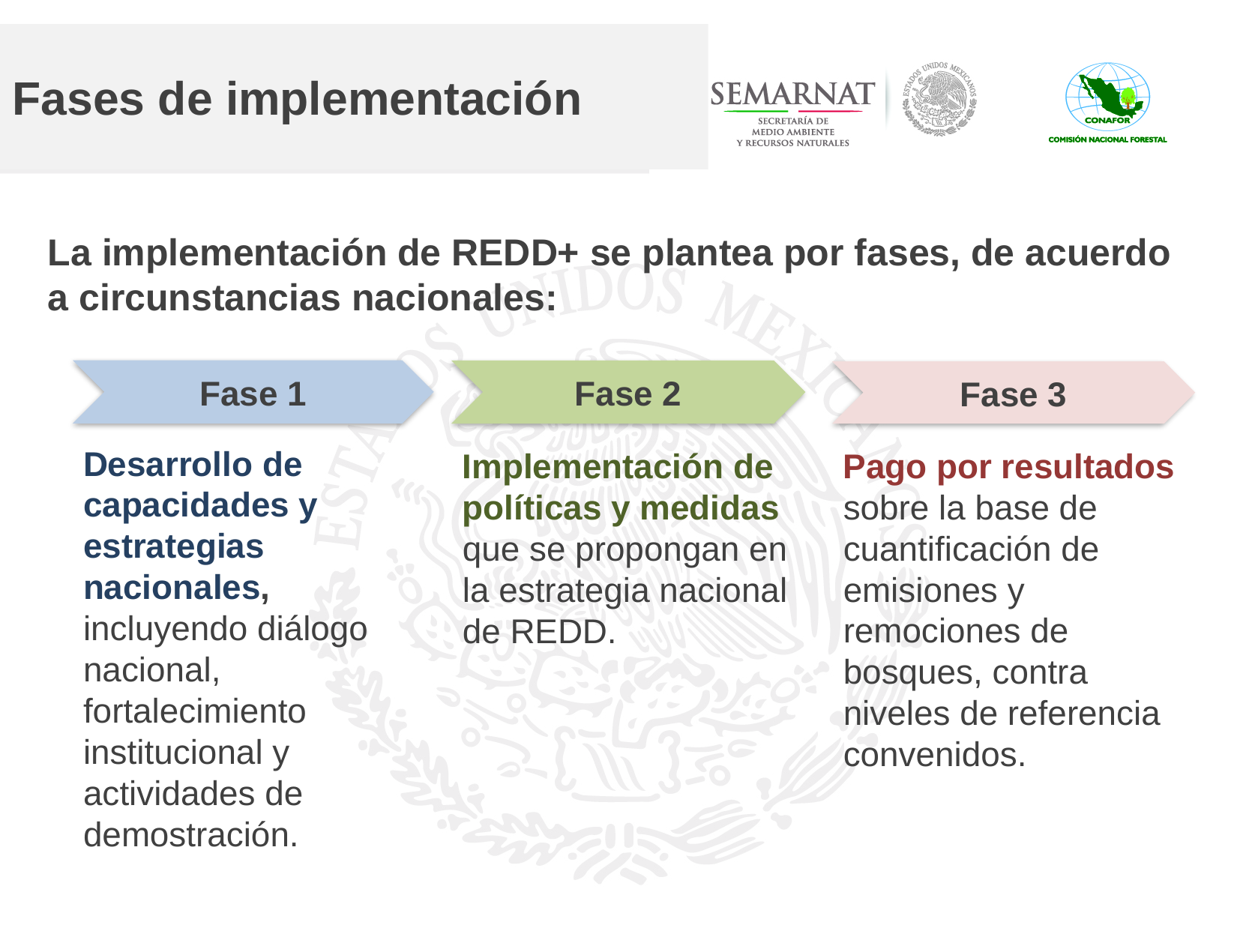

# Fases de implementación
La implementación de REDD+ se plantea por fases, de acuerdo a circunstancias nacionales:
Fase 1
Fase 2
Fase 3
Desarrollo de capacidades y estrategias nacionales, incluyendo diálogo nacional, fortalecimiento institucional y actividades de demostración.

Implementación de políticas y medidas que se propongan en la estrategia nacional de REDD.

Pago por resultados sobre la base de cuantificación de emisiones y remociones de bosques, contra niveles de referencia convenidos.